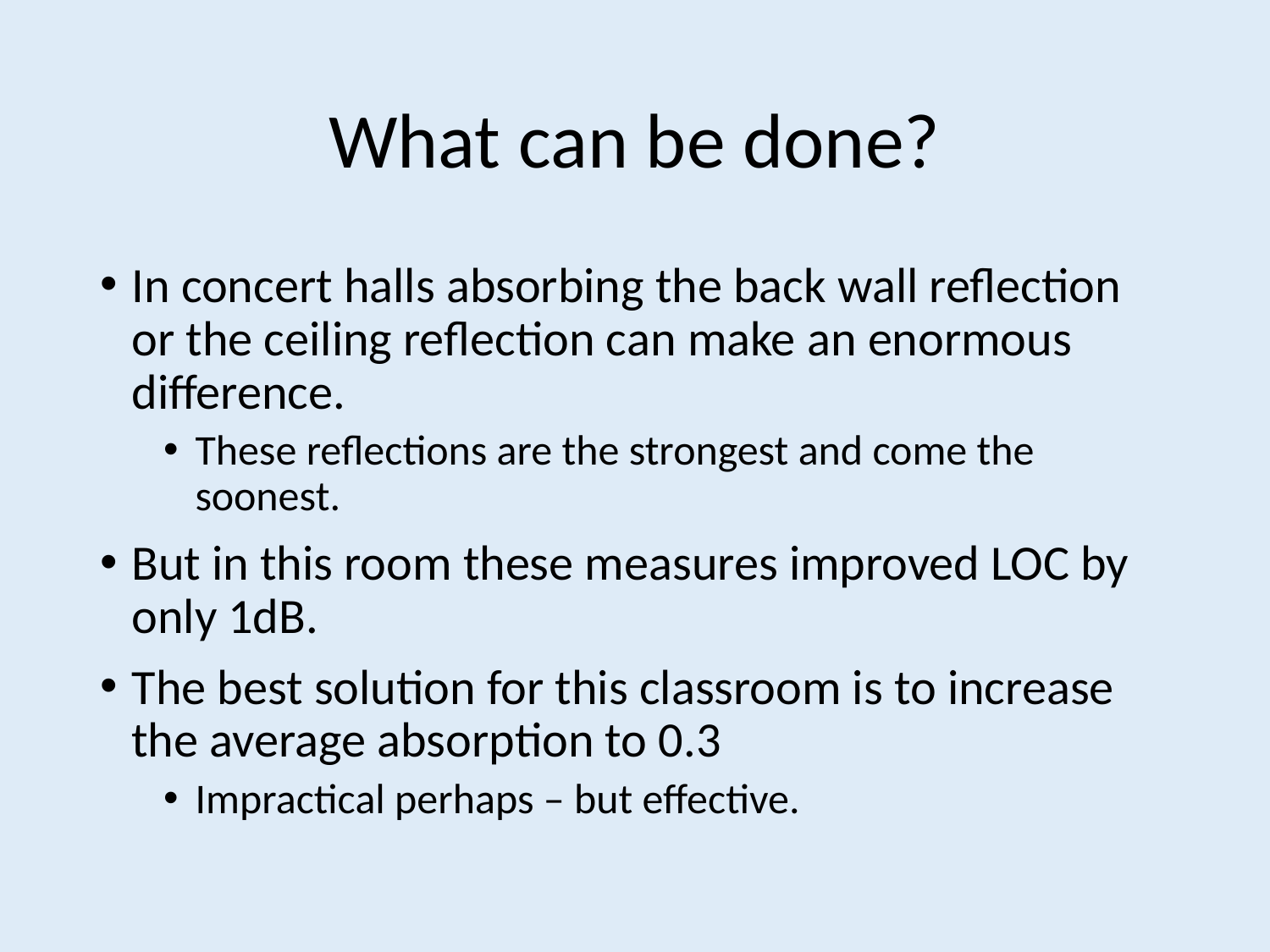

# What can be done?
In concert halls absorbing the back wall reflection or the ceiling reflection can make an enormous difference.
These reflections are the strongest and come the soonest.
But in this room these measures improved LOC by only 1dB.
The best solution for this classroom is to increase the average absorption to 0.3
Impractical perhaps – but effective.